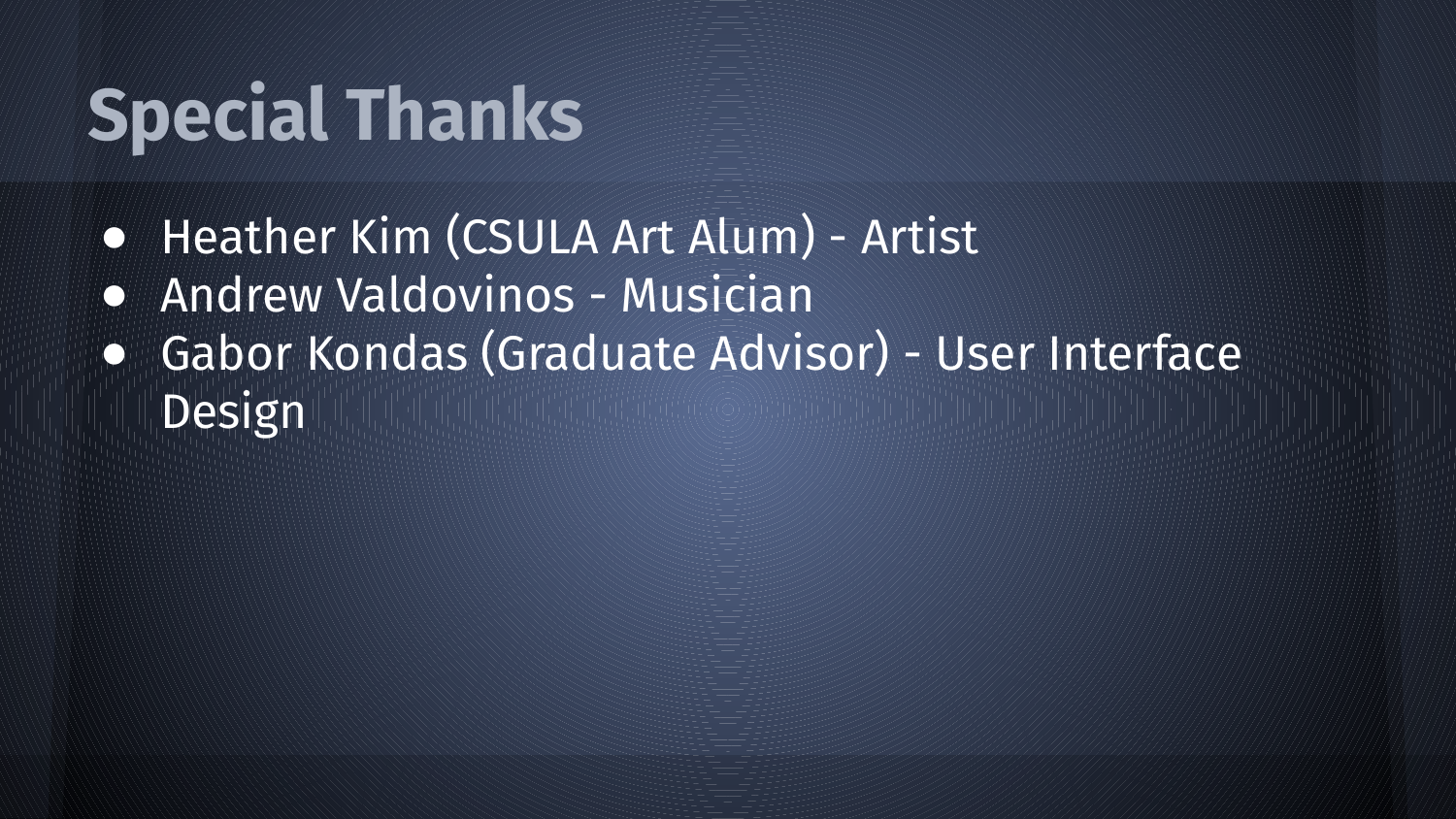

# Special Thanks
Heather Kim (CSULA Art Alum) - Artist
Andrew Valdovinos - Musician
Gabor Kondas (Graduate Advisor) - User Interface Design